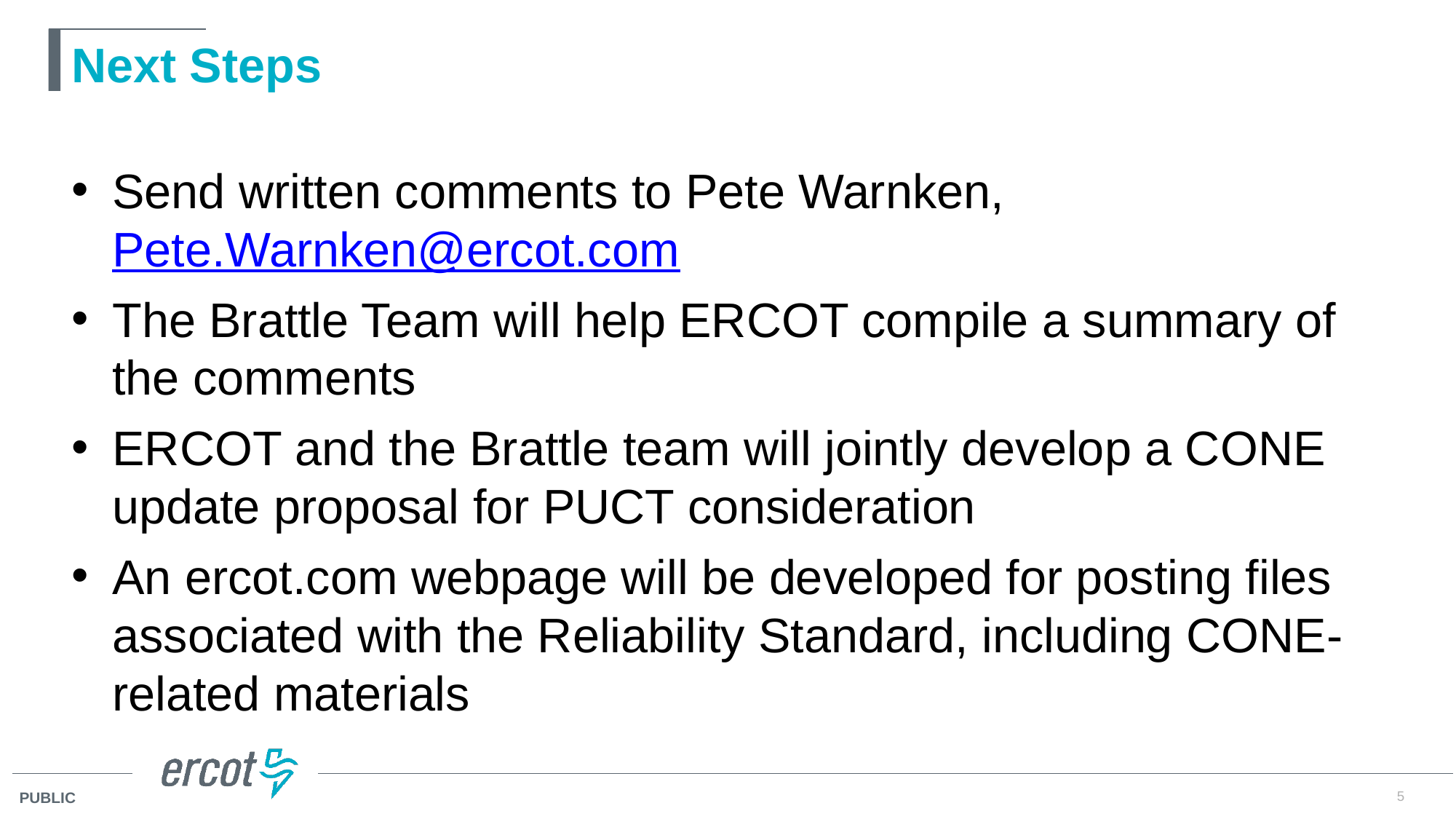

# Next Steps
Send written comments to Pete Warnken, Pete.Warnken@ercot.com
The Brattle Team will help ERCOT compile a summary of the comments
ERCOT and the Brattle team will jointly develop a CONE update proposal for PUCT consideration
An ercot.com webpage will be developed for posting files associated with the Reliability Standard, including CONE-related materials
5